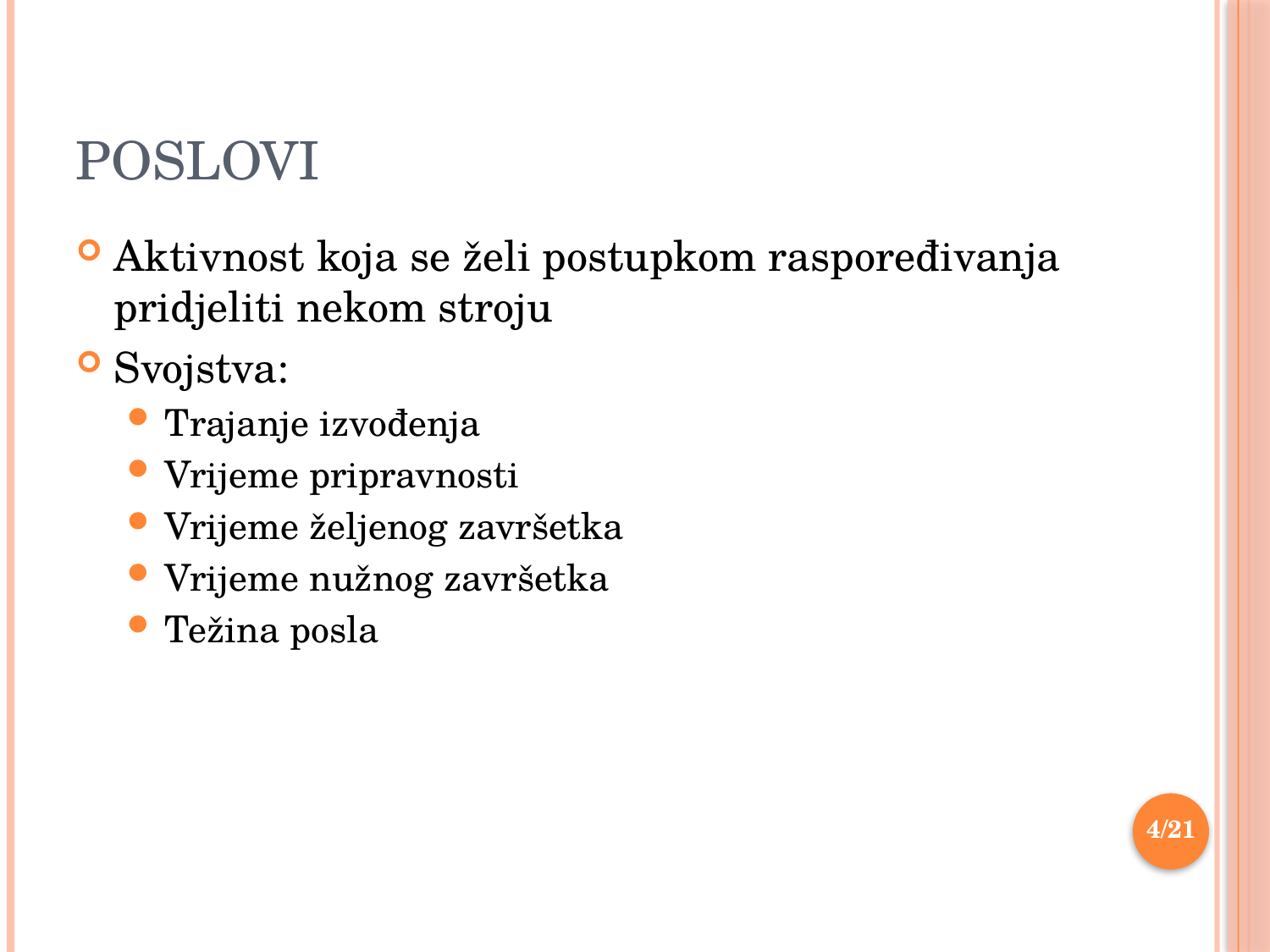

# Poslovi
Aktivnost koja se želi postupkom raspoređivanja pridjeliti nekom stroju
Svojstva:
Trajanje izvođenja
Vrijeme pripravnosti
Vrijeme željenog završetka
Vrijeme nužnog završetka
Težina posla
4/21